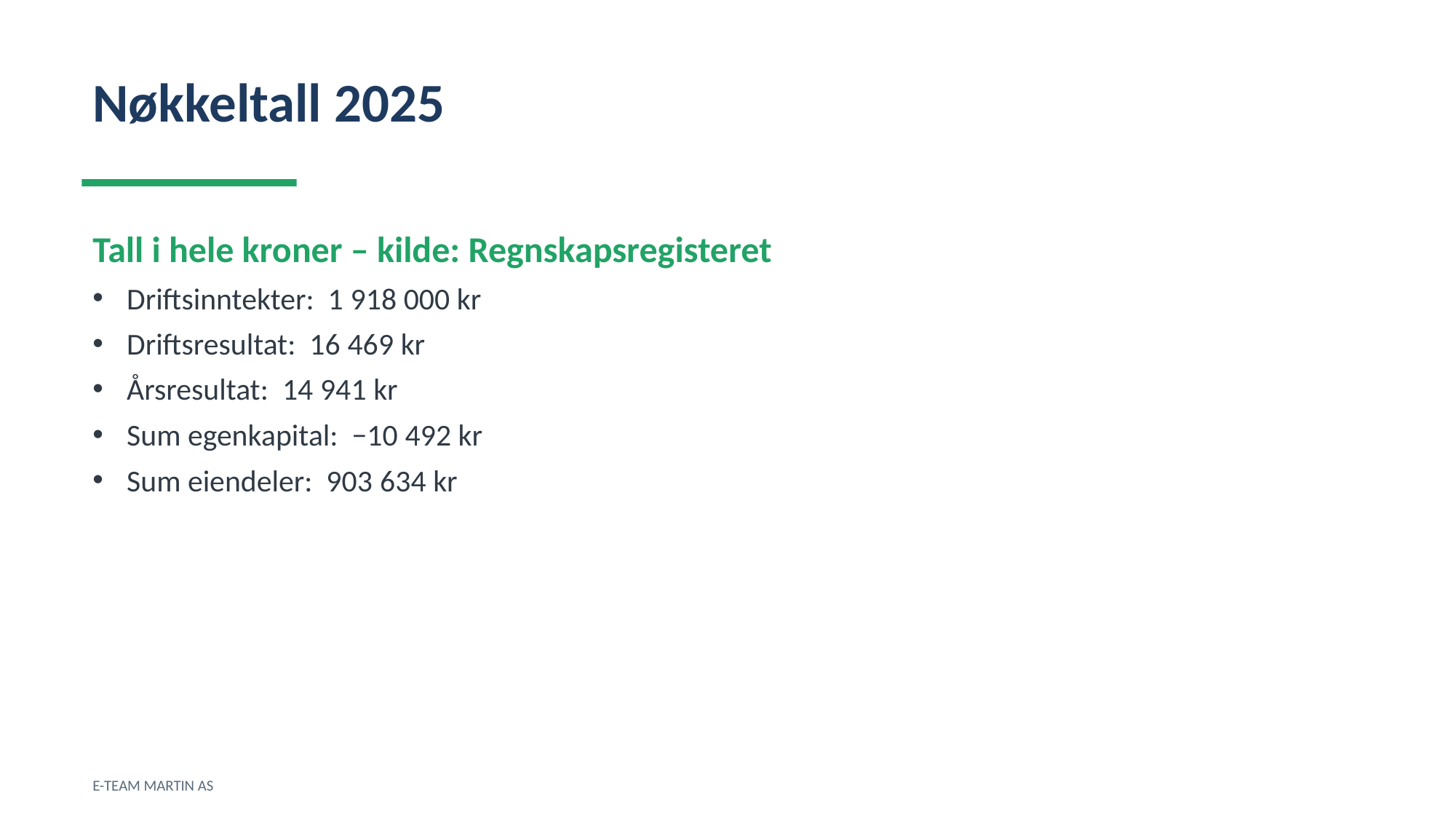

Nøkkeltall 2025

Tall i hele kroner – kilde: Regnskapsregisteret
Driftsinntekter:  1 918 000 kr
Driftsresultat:  16 469 kr
Årsresultat:  14 941 kr
Sum egenkapital:  −10 492 kr
Sum eiendeler:  903 634 kr
E-TEAM MARTIN AS